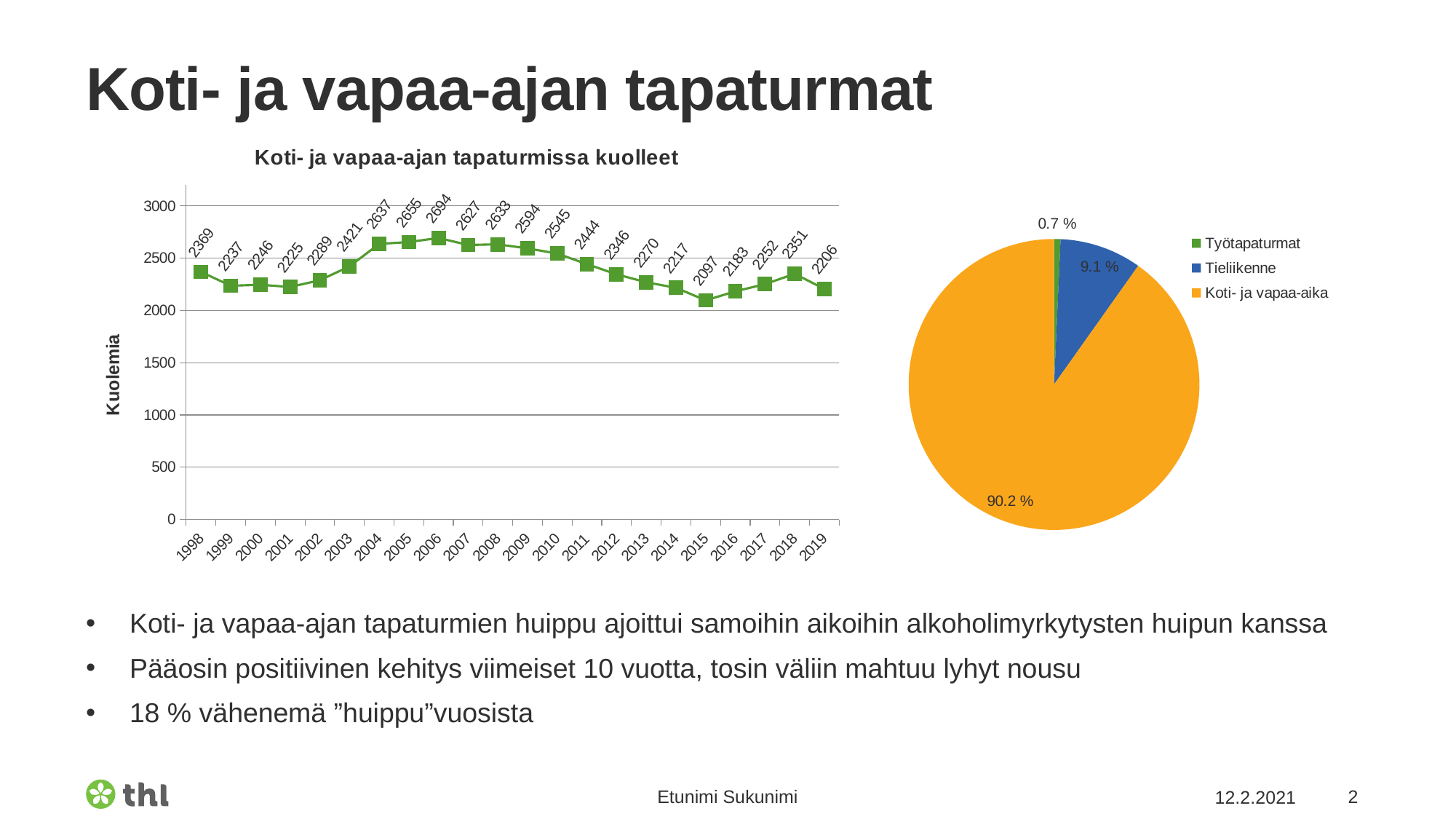

# Koti- ja vapaa-ajan tapaturmat

### Chart: Koti- ja vapaa-ajan tapaturmissa kuolleet

| Category |  |
|---|---|
| 1998 | 2369.0 |
| 1999 | 2237.0 |
| 2000 | 2246.0 |
| 2001 | 2225.0 |
| 2002 | 2289.0 |
| 2003 | 2421.0 |
| 2004 | 2637.0 |
| 2005 | 2655.0 |
| 2006 | 2694.0 |
| 2007 | 2627.0 |
| 2008 | 2633.0 |
| 2009 | 2594.0 |
| 2010 | 2545.0 |
| 2011 | 2444.0 |
| 2012 | 2346.0 |
| 2013 | 2270.0 |
| 2014 | 2217.0 |
| 2015 | 2097.0 |
| 2016 | 2183.0 |
| 2017 | 2252.0 |
| 2018 | 2351.0 |
| 2019 | 2206.0 |

### Chart

| Category |  |
|---|---|
| Työtapaturmat | 0.007151370679380214 |
| Tieliikenne | 0.0911137597669183 |
| Koti- ja vapaa-aika | 0.9017348695537015 |
Koti- ja vapaa-ajan tapaturmien huippu ajoittui samoihin aikoihin alkoholimyrkytysten huipun kanssa
Pääosin positiivinen kehitys viimeiset 10 vuotta, tosin väliin mahtuu lyhyt nousu
18 % vähenemä ”huippu”vuosista

Etunimi Sukunimi
12.2.2021
2